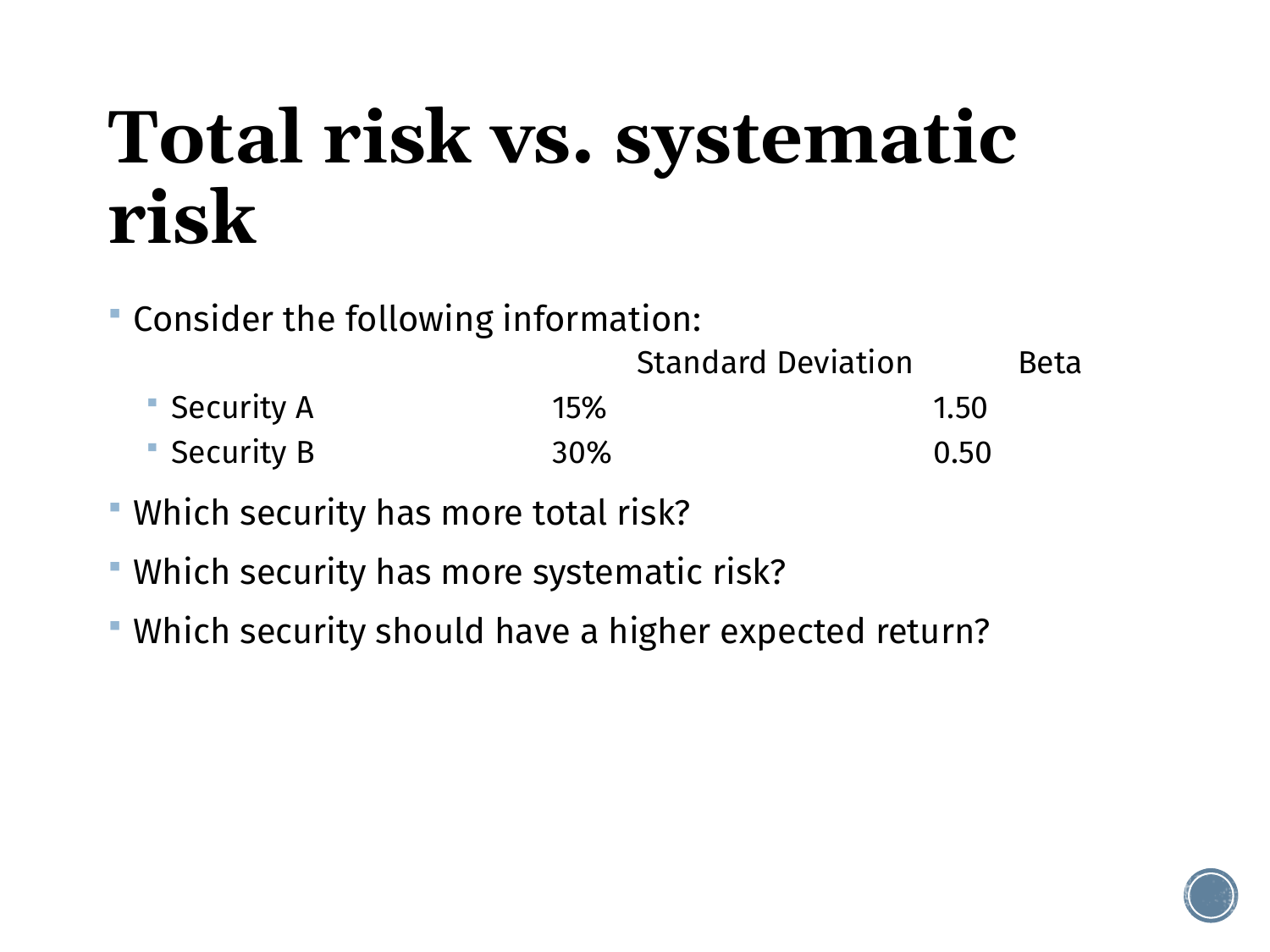

# Total risk vs. systematic risk
Consider the following information:
   			          Standard Deviation	          Beta
Security A		15%			1.50
Security B		30%			0.50
Which security has more total risk?
Which security has more systematic risk?
Which security should have a higher expected return?